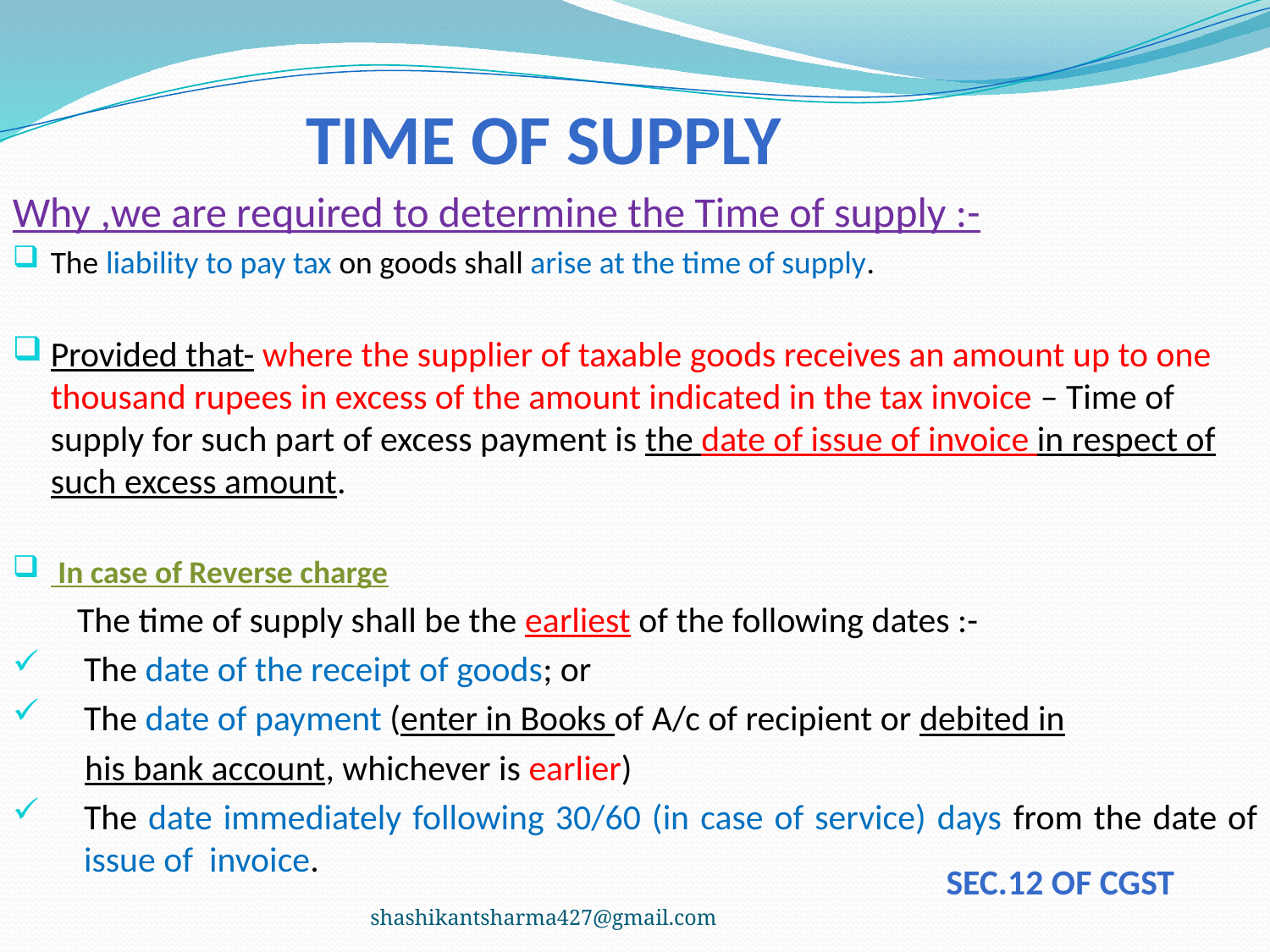

# Time of supply
Why ,we are required to determine the Time of supply :-
The liability to pay tax on goods shall arise at the time of supply.

Provided that- where the supplier of taxable goods receives an amount up to one thousand rupees in excess of the amount indicated in the tax invoice – Time of supply for such part of excess payment is the date of issue of invoice in respect of such excess amount.

 In case of Reverse charge
         The time of supply shall be the earliest of the following dates :-
The date of the receipt of goods; or
The date of payment (enter in Books of A/c of recipient or debited in
         his bank account, whichever is earlier)
The date immediately following 30/60 (in case of service) days from the date of issue of  invoice.

Sec.12 of CGST
shashikantsharma427@gmail.com